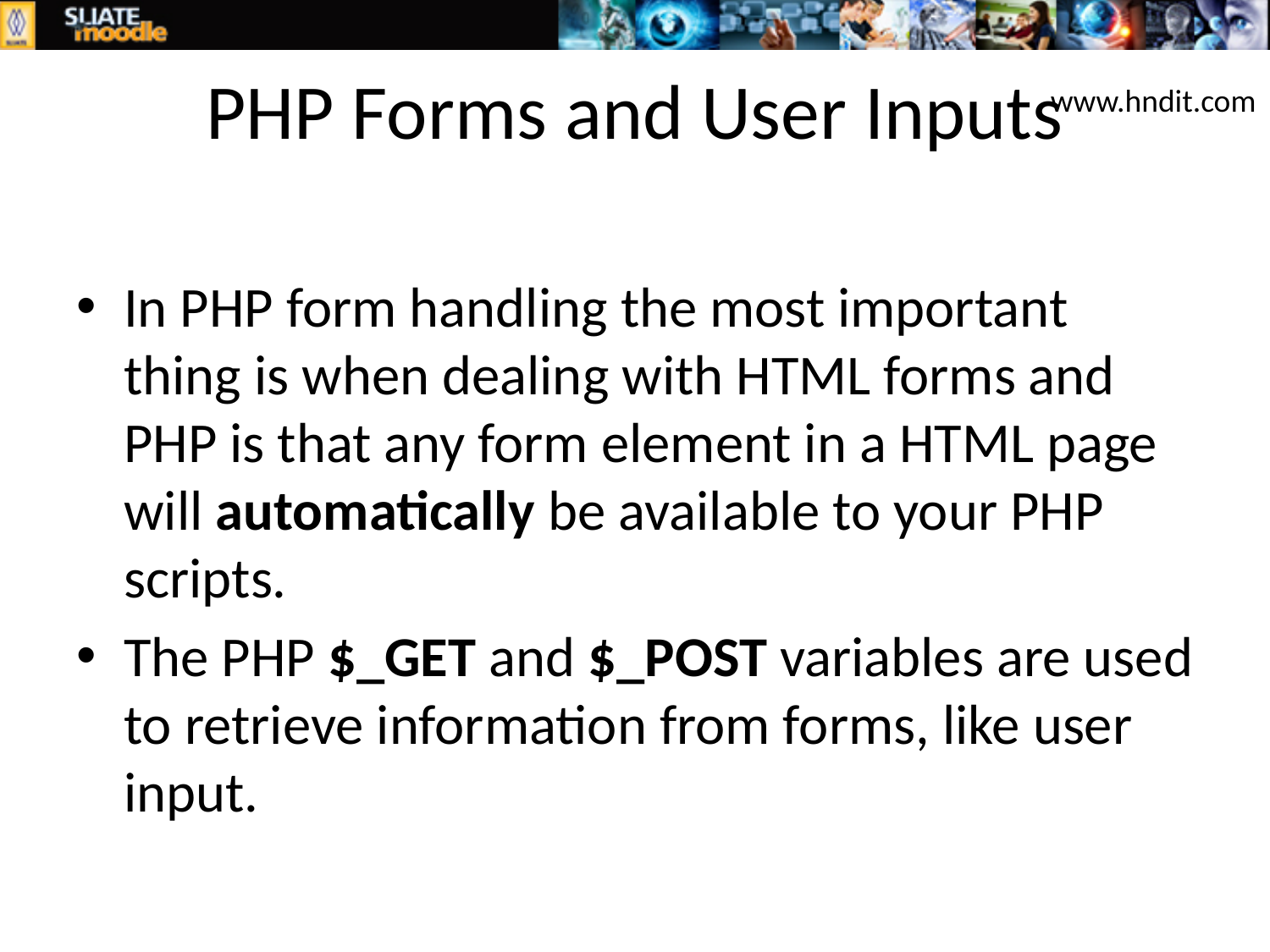

# PHP Forms and User Inputs
www.hndit.com
In PHP form handling the most important thing is when dealing with HTML forms and PHP is that any form element in a HTML page will automatically be available to your PHP scripts.
The PHP $_GET and $_POST variables are used to retrieve information from forms, like user input.